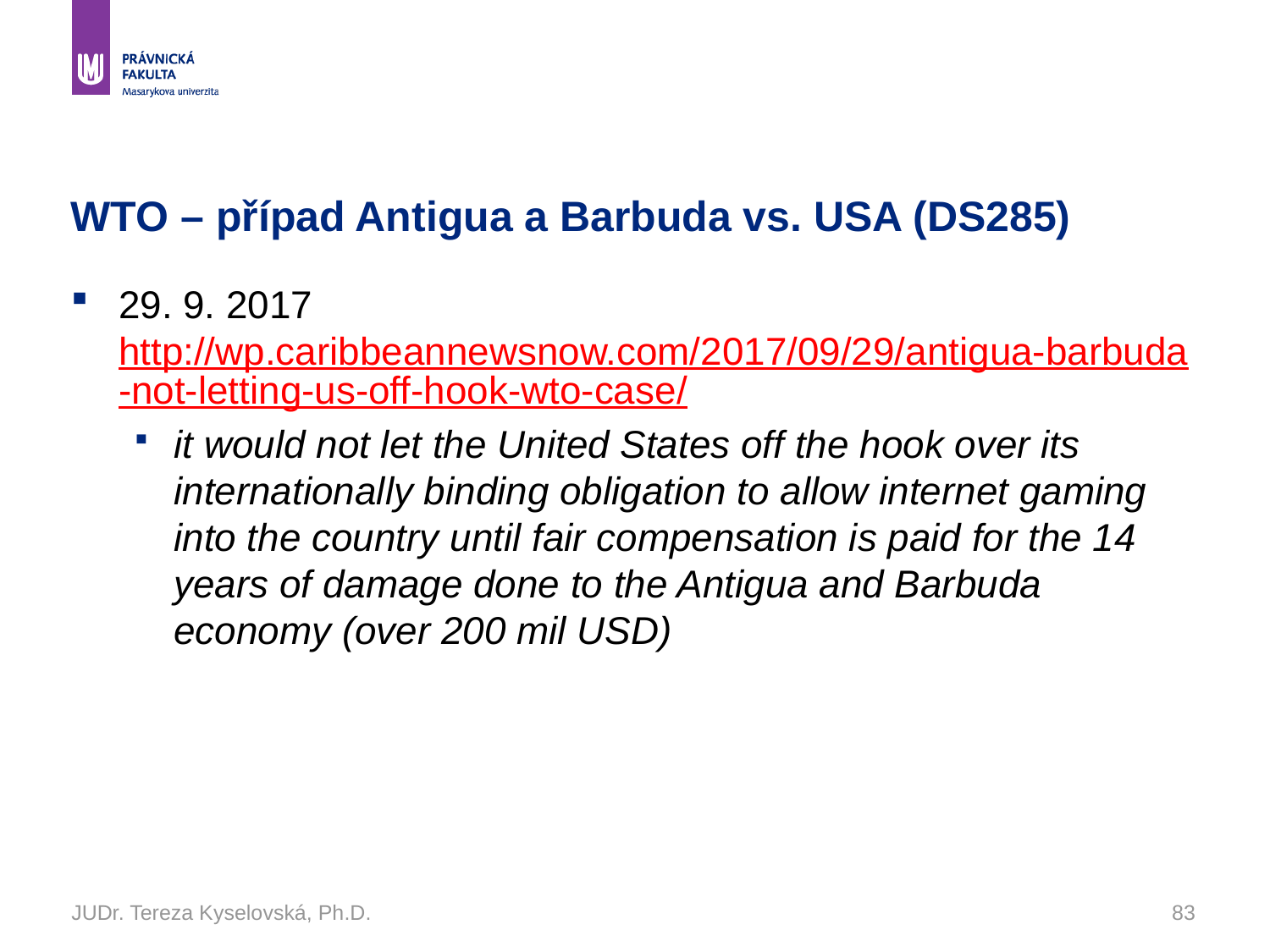

# WTO – případ Antigua a Barbuda vs. USA (DS285)
29. 9. 2017 http://wp.caribbeannewsnow.com/2017/09/29/antigua-barbuda-not-letting-us-off-hook-wto-case/
it would not let the United States off the hook over its internationally binding obligation to allow internet gaming into the country until fair compensation is paid for the 14 years of damage done to the Antigua and Barbuda economy (over 200 mil USD)
JUDr. Tereza Kyselovská, Ph.D.
83